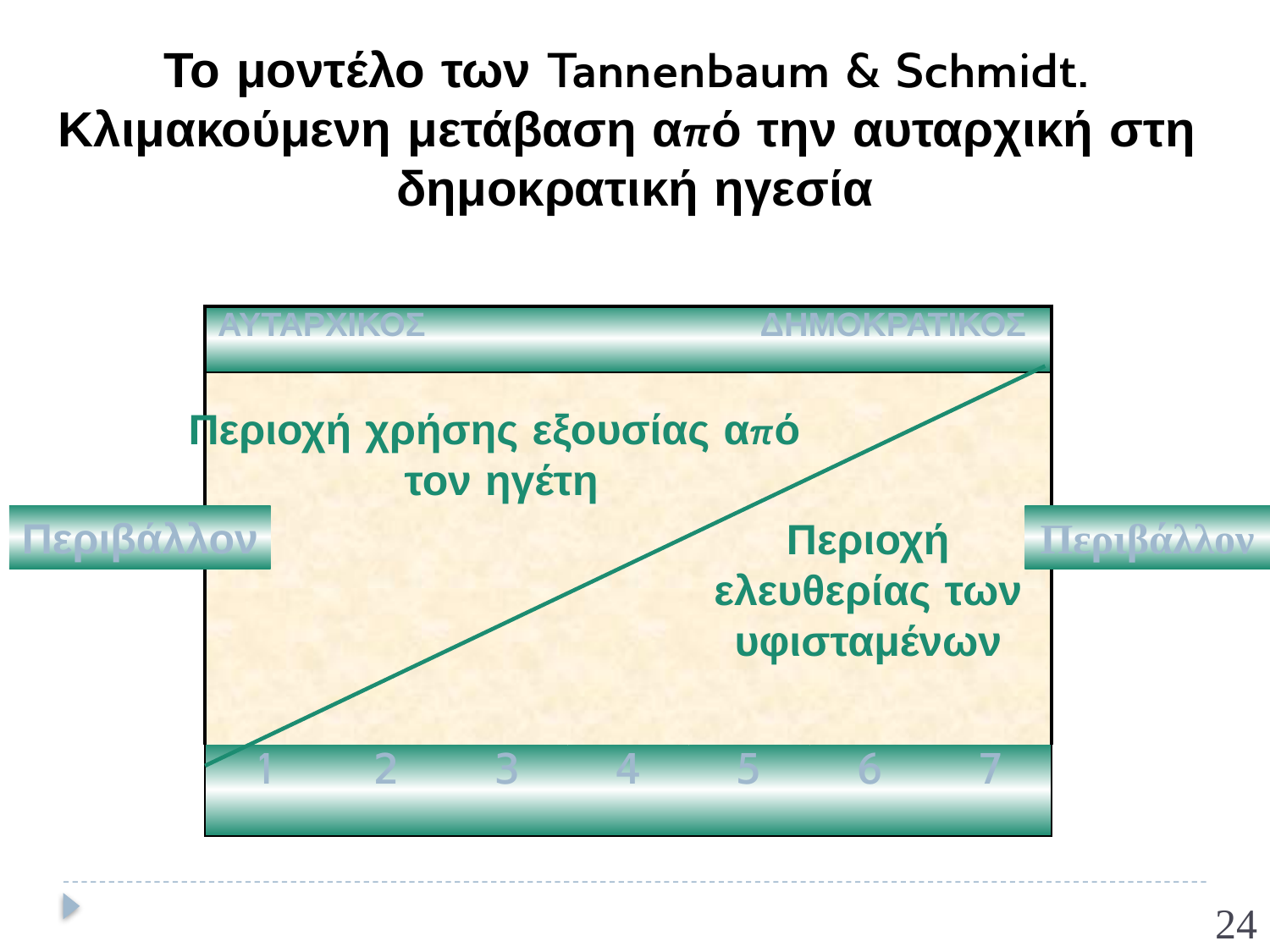

Το μοντέλο των Tannenbaum & Schmidt.
Κλιμακούμενη μετάβαση από την αυταρχική στη
δημοκρατική ηγεσία
| ΑΥΤΑΡΧΙΚΟΣ ΔΗΜΟΚΡΑΤΙΚΟΣ |  |  |  |  |  |  |
| --- | --- | --- | --- | --- | --- | --- |
|  |  |  |  |  |  |  |
| 1 | 2 | 3 | 4 | 5 | 6 | 7 |

Περιοχή χρήσης εξουσίας από
τον ηγέτη
Περιβάλλον
Περιβάλλον
Περιοχή ελευθερίας των υφισταμένων
24